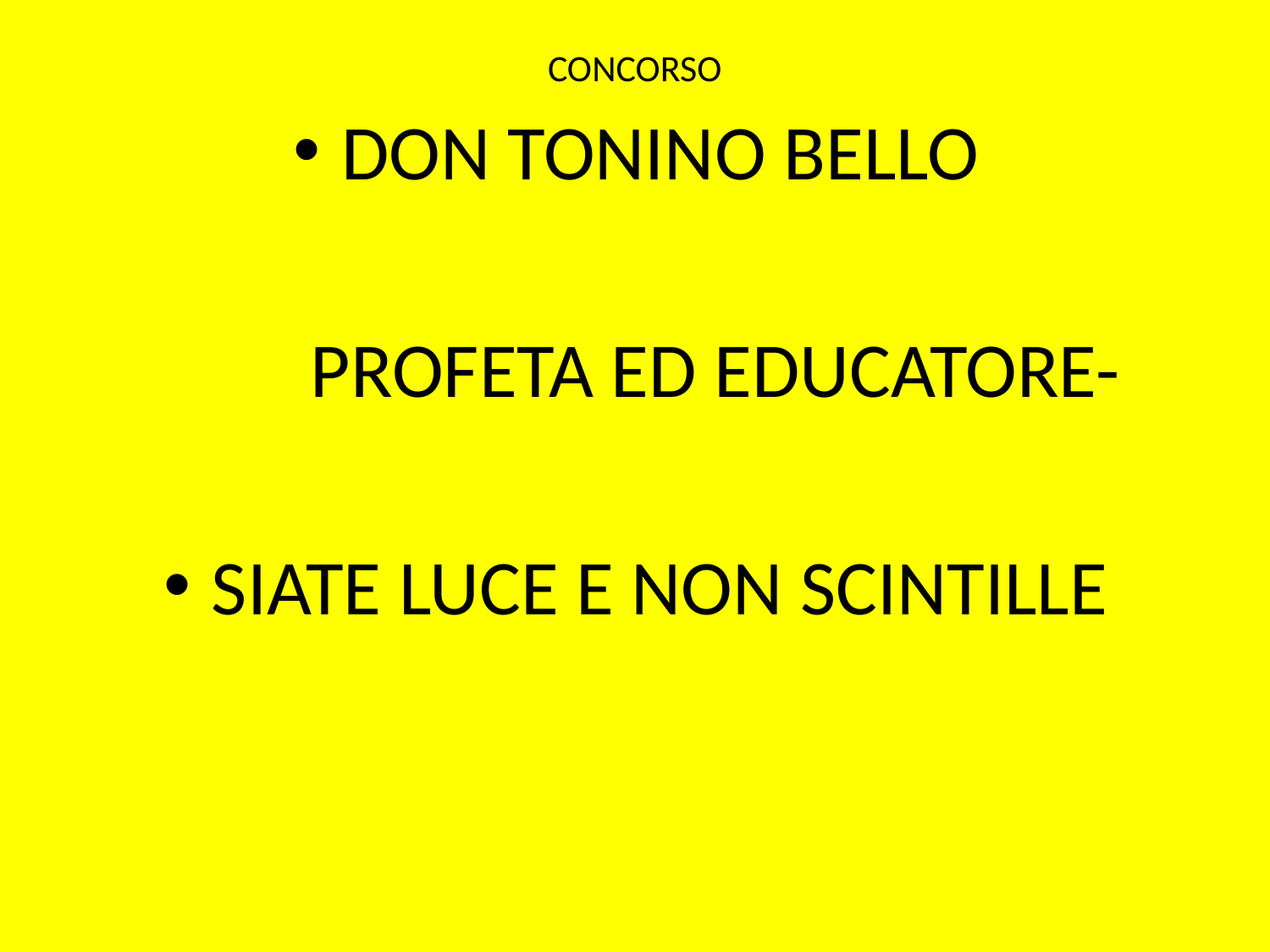

# CONCORSO
DON TONINO BELLO

         PROFETA ED EDUCATORE-

SIATE LUCE E NON SCINTILLE